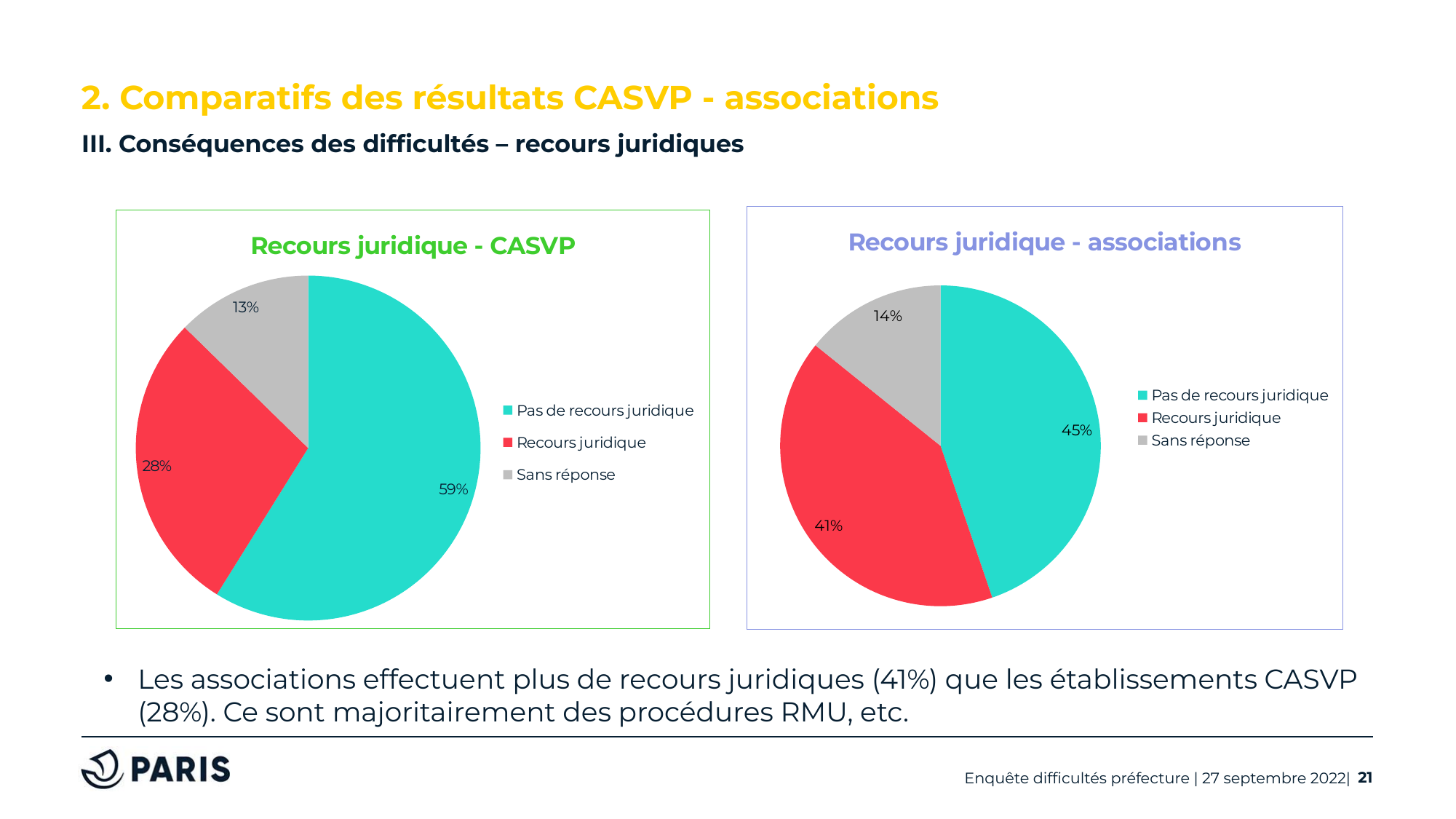

# 2. Comparatifs des résultats CASVP - associations
III. Conséquences des difficultés – recours juridiques

### Chart: Recours juridique - associations

| Category | Recours juridique |
|---|---|
| Pas de recours juridique | 0.4476987447698745 |
| Recours juridique  | 0.4100418410041841 |
| Sans réponse  | 0.14225941422594143 |

### Chart: Recours juridique - CASVP

| Category | Recours juridique |
|---|---|
| Pas de recours juridique | 0.5888324873096447 |
| Recours juridique | 0.28426395939086296 |
| Sans réponse  | 0.12690355329949238 |
Les associations effectuent plus de recours juridiques (41%) que les établissements CASVP (28%). Ce sont majoritairement des procédures RMU, etc.
Enquête difficultés préfecture | 27 septembre 2022|
21